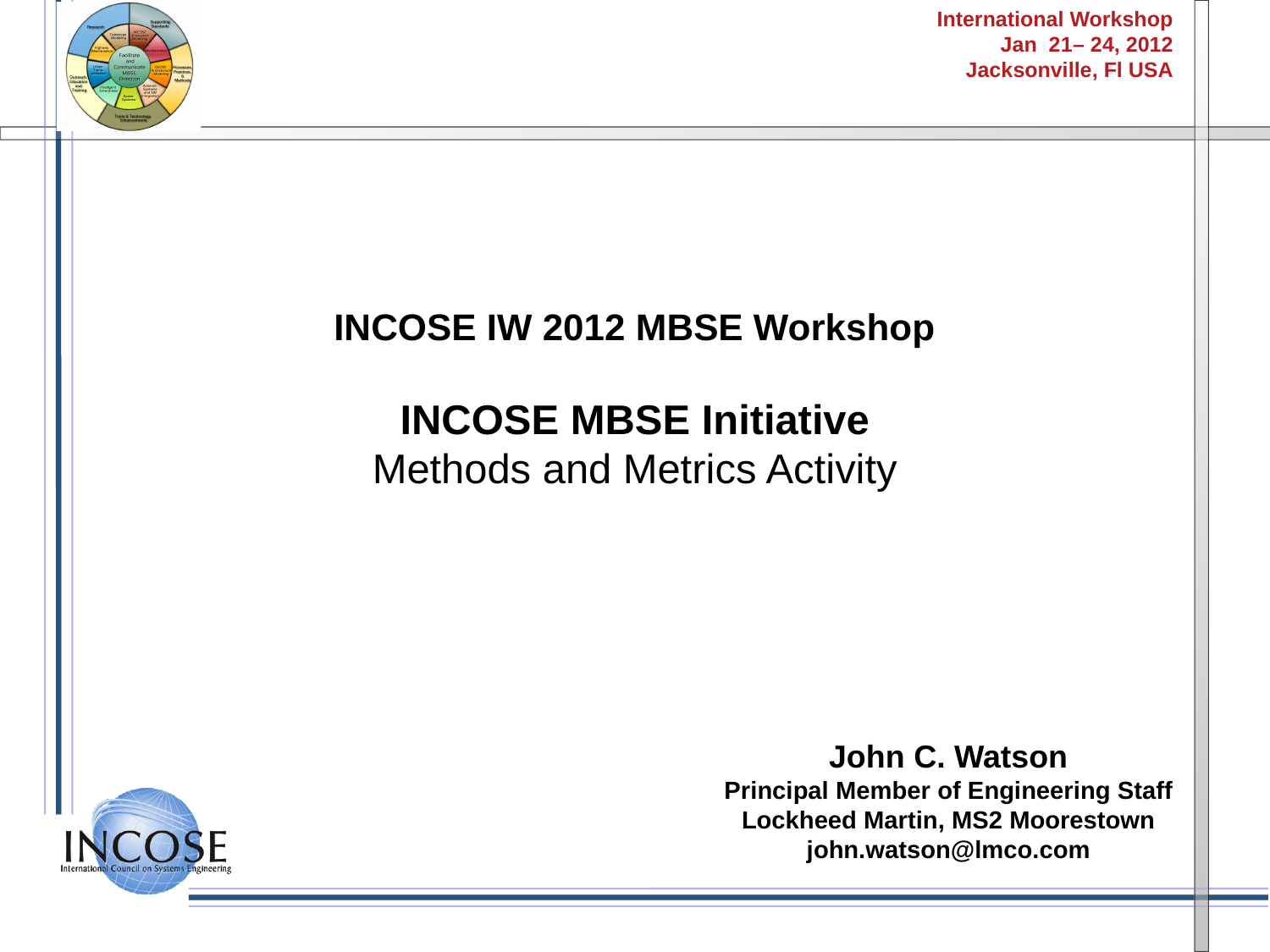

# INCOSE IW 2012 MBSE Workshop INCOSE MBSE Initiative Methods and Metrics Activity

John C. Watson
Principal Member of Engineering Staff
Lockheed Martin, MS2 Moorestown
john.watson@lmco.com